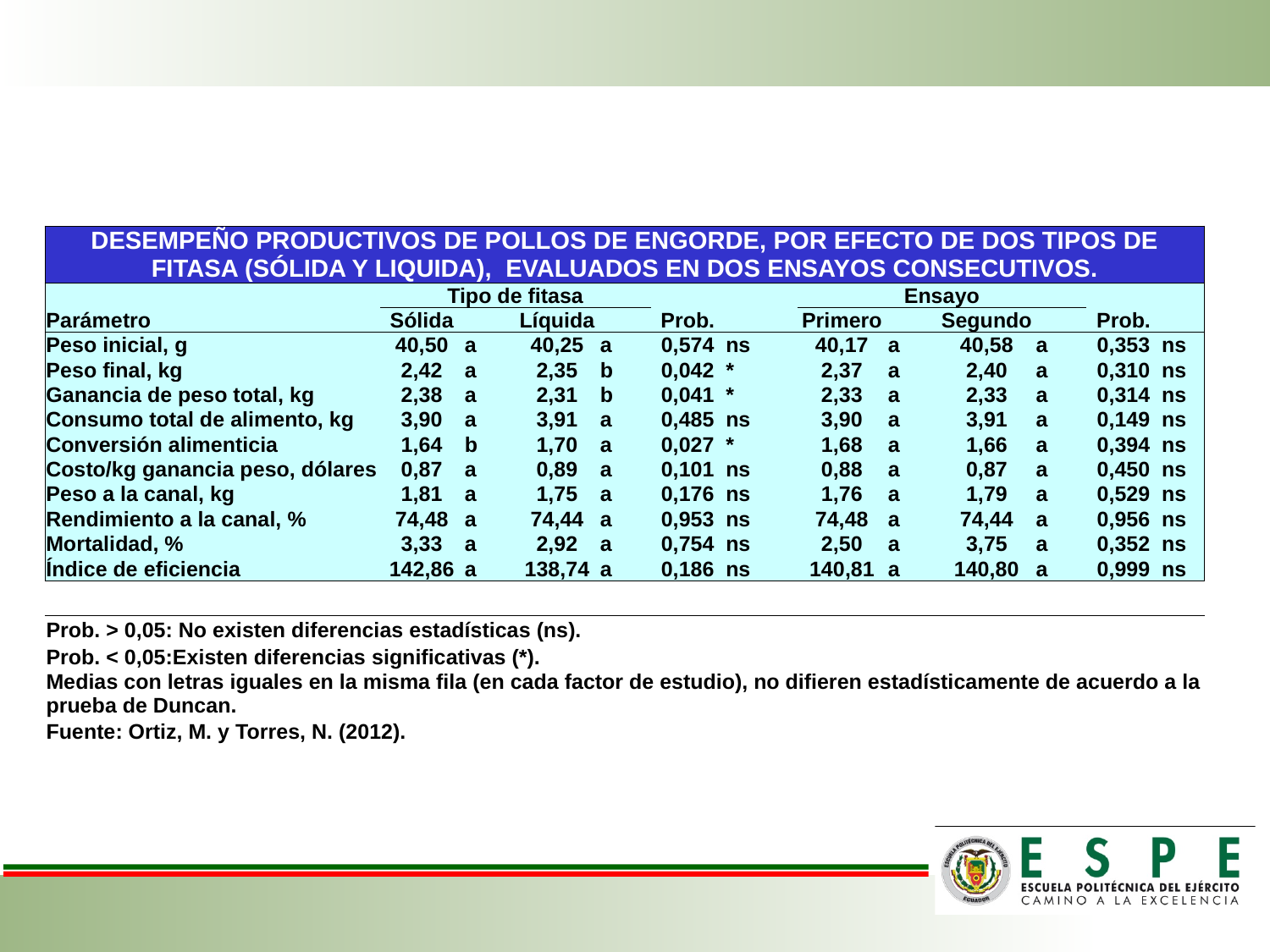

| DESEMPEÑO PRODUCTIVOS DE POLLOS DE ENGORDE, POR EFECTO DE DOS TIPOS DE FITASA (SÓLIDA Y LIQUIDA), EVALUADOS EN DOS ENSAYOS CONSECUTIVOS. |  |  |  |  |  |  |  |  |  |  |  |  |  |
| --- | --- | --- | --- | --- | --- | --- | --- | --- | --- | --- | --- | --- | --- |
|  | Tipo de fitasa |  |  |  |  |  |  | Ensayo |  |  |  |  |  |
| Parámetro | Sólida |  | Líquida |  | Prob. |  |  | Primero |  | Segundo |  | Prob. |  |
| Peso inicial, g | 40,50 | a | 40,25 | a | 0,574 | ns |  | 40,17 | a | 40,58 | a | 0,353 | ns |
| Peso final, kg | 2,42 | a | 2,35 | b | 0,042 | \* |  | 2,37 | a | 2,40 | a | 0,310 | ns |
| Ganancia de peso total, kg | 2,38 | a | 2,31 | b | 0,041 | \* |  | 2,33 | a | 2,33 | a | 0,314 | ns |
| Consumo total de alimento, kg | 3,90 | a | 3,91 | a | 0,485 | ns |  | 3,90 | a | 3,91 | a | 0,149 | ns |
| Conversión alimenticia | 1,64 | b | 1,70 | a | 0,027 | \* |  | 1,68 | a | 1,66 | a | 0,394 | ns |
| Costo/kg ganancia peso, dólares | 0,87 | a | 0,89 | a | 0,101 | ns |  | 0,88 | a | 0,87 | a | 0,450 | ns |
| Peso a la canal, kg | 1,81 | a | 1,75 | a | 0,176 | ns |  | 1,76 | a | 1,79 | a | 0,529 | ns |
| Rendimiento a la canal, % | 74,48 | a | 74,44 | a | 0,953 | ns |  | 74,48 | a | 74,44 | a | 0,956 | ns |
| Mortalidad, % | 3,33 | a | 2,92 | a | 0,754 | ns |  | 2,50 | a | 3,75 | a | 0,352 | ns |
| Índice de eficiencia | 142,86 | a | 138,74 | a | 0,186 | ns |  | 140,81 | a | 140,80 | a | 0,999 | ns |
| Prob. > 0,05: No existen diferencias estadísticas (ns). |
| --- |
| Prob. < 0,05:Existen diferencias significativas (\*). |
| Medias con letras iguales en la misma fila (en cada factor de estudio), no difieren estadísticamente de acuerdo a la prueba de Duncan. |
| Fuente: Ortiz, M. y Torres, N. (2012). |